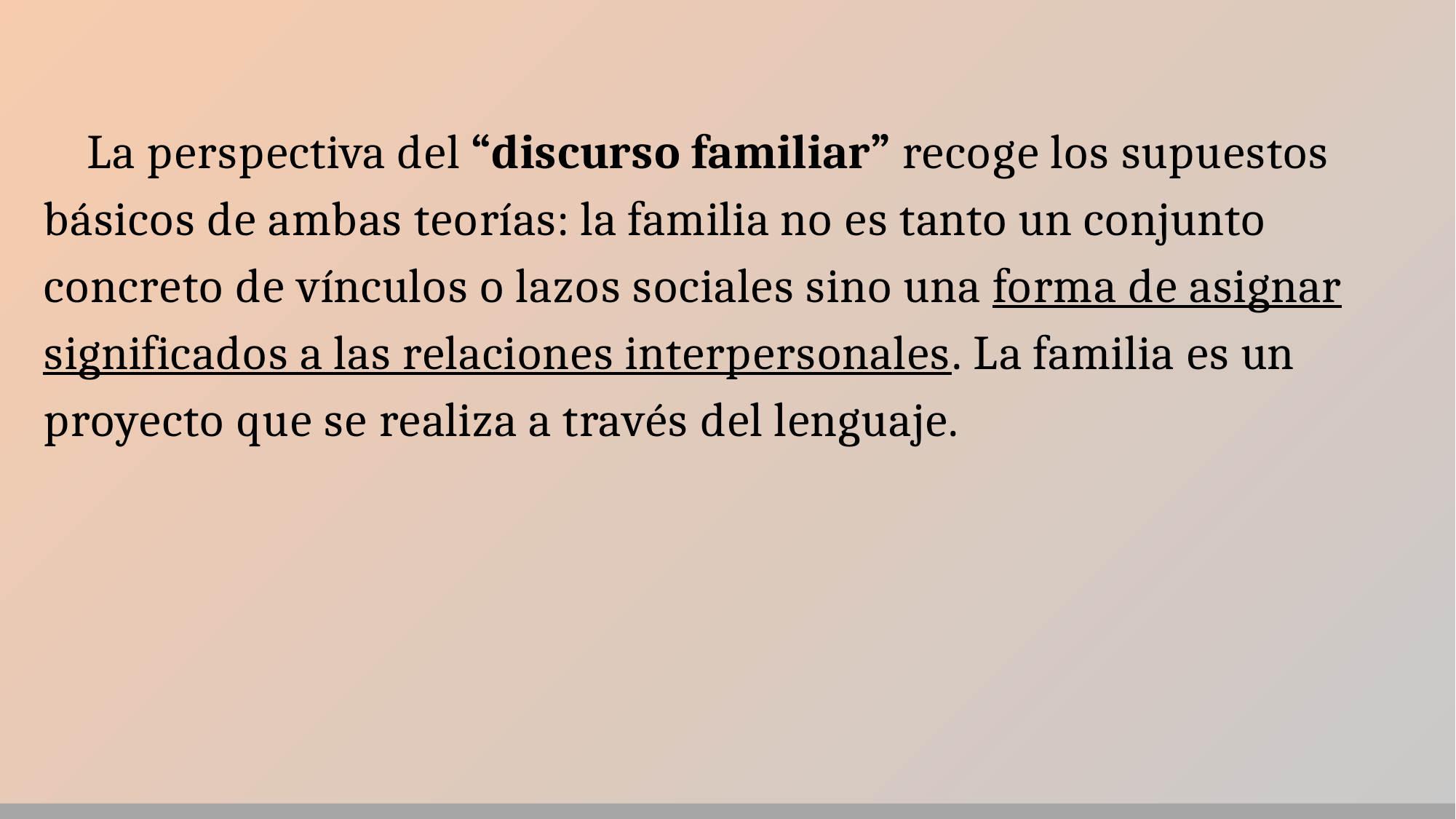

La perspectiva del “discurso familiar” recoge los supuestos básicos de ambas teorías: la familia no es tanto un conjunto concreto de vínculos o lazos sociales sino una forma de asignar significados a las relaciones interpersonales. La familia es un proyecto que se realiza a través del lenguaje.